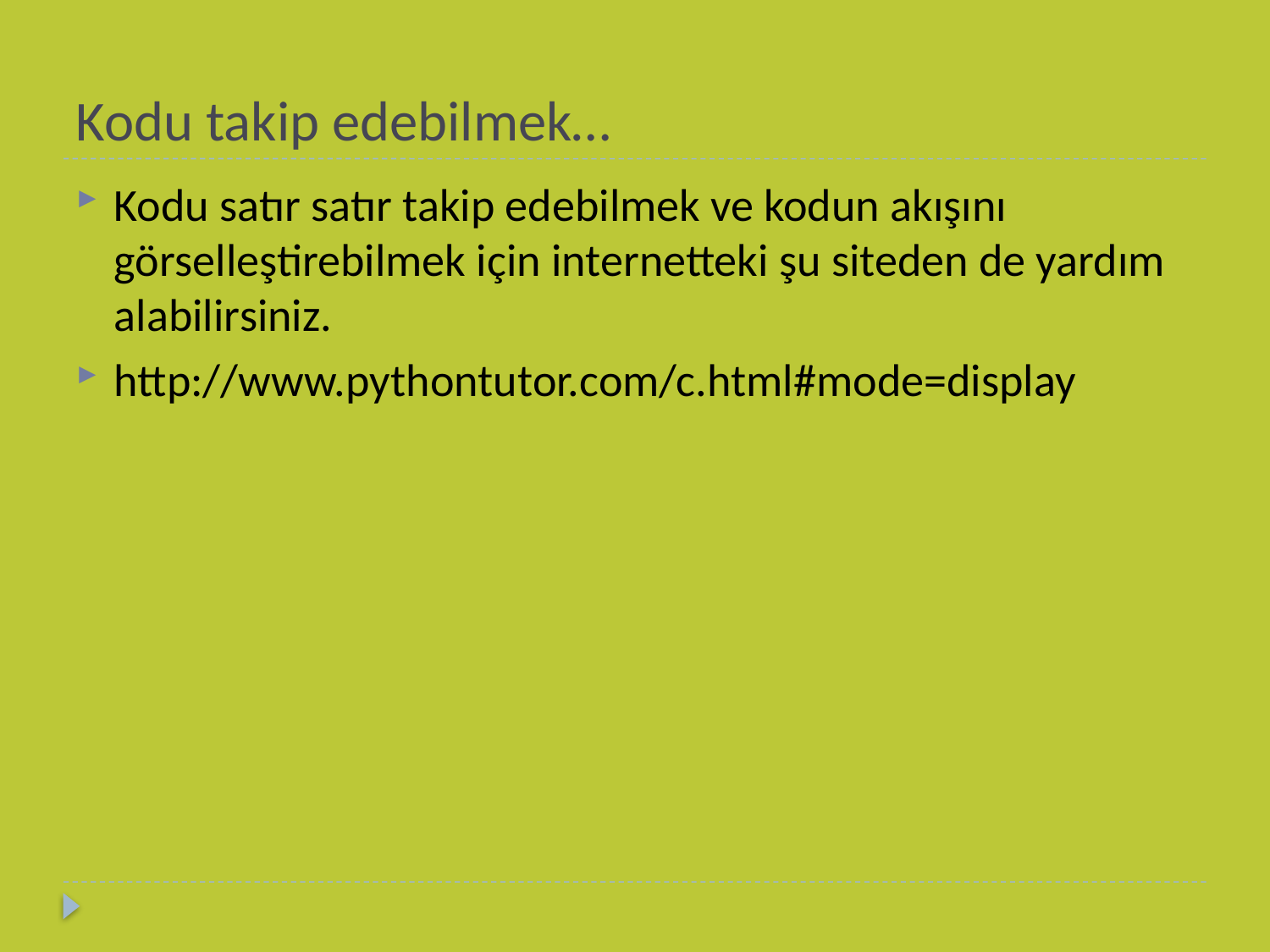

# Kodu takip edebilmek…
Kodu satır satır takip edebilmek ve kodun akışını görselleştirebilmek için internetteki şu siteden de yardım alabilirsiniz.
http://www.pythontutor.com/c.html#mode=display